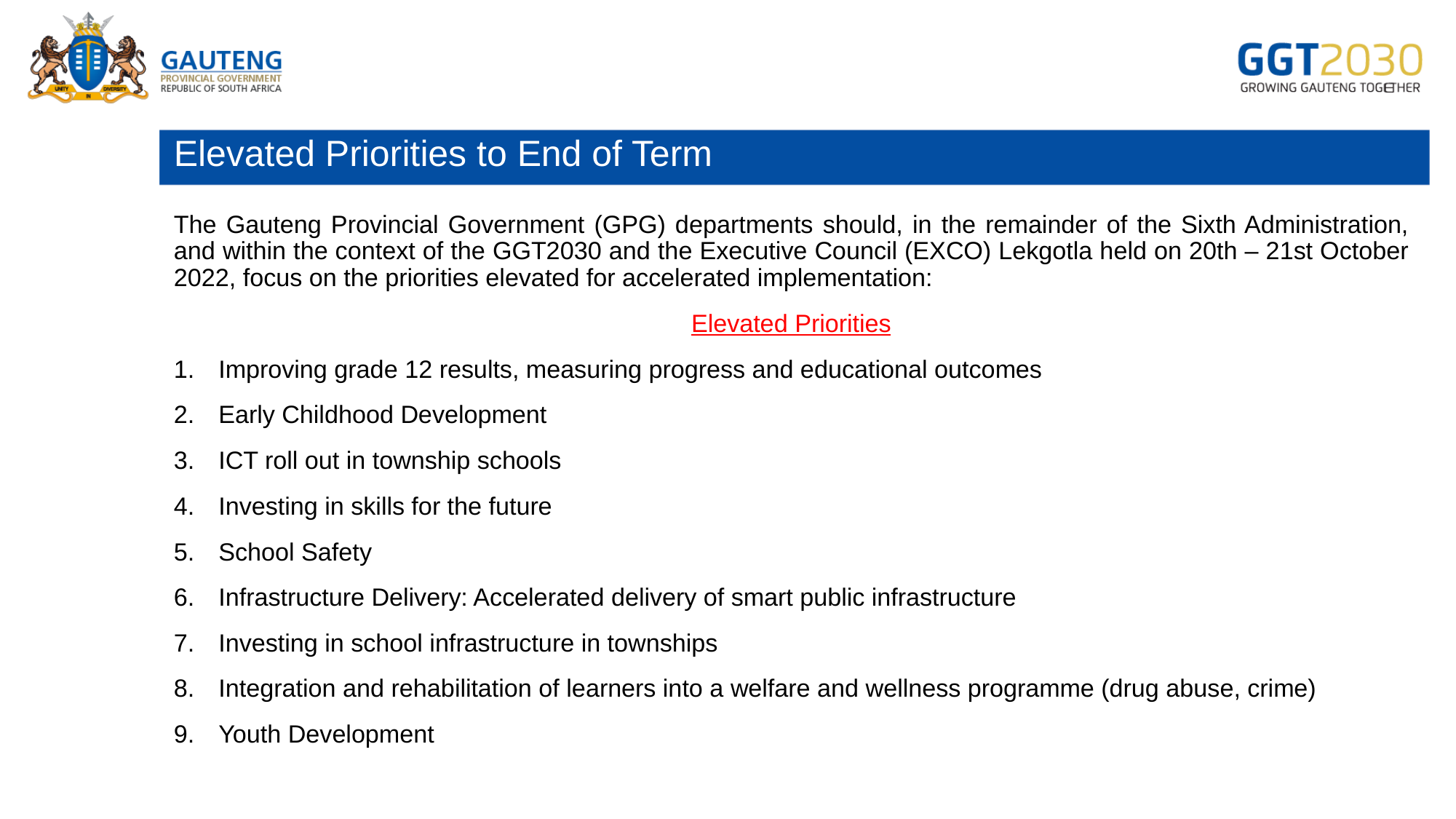

# Elevated Priorities to End of Term
The Gauteng Provincial Government (GPG) departments should, in the remainder of the Sixth Administration, and within the context of the GGT2030 and the Executive Council (EXCO) Lekgotla held on 20th – 21st October 2022, focus on the priorities elevated for accelerated implementation:
Elevated Priorities
Improving grade 12 results, measuring progress and educational outcomes
Early Childhood Development
ICT roll out in township schools
Investing in skills for the future
School Safety
Infrastructure Delivery: Accelerated delivery of smart public infrastructure
Investing in school infrastructure in townships
Integration and rehabilitation of learners into a welfare and wellness programme (drug abuse, crime)
Youth Development